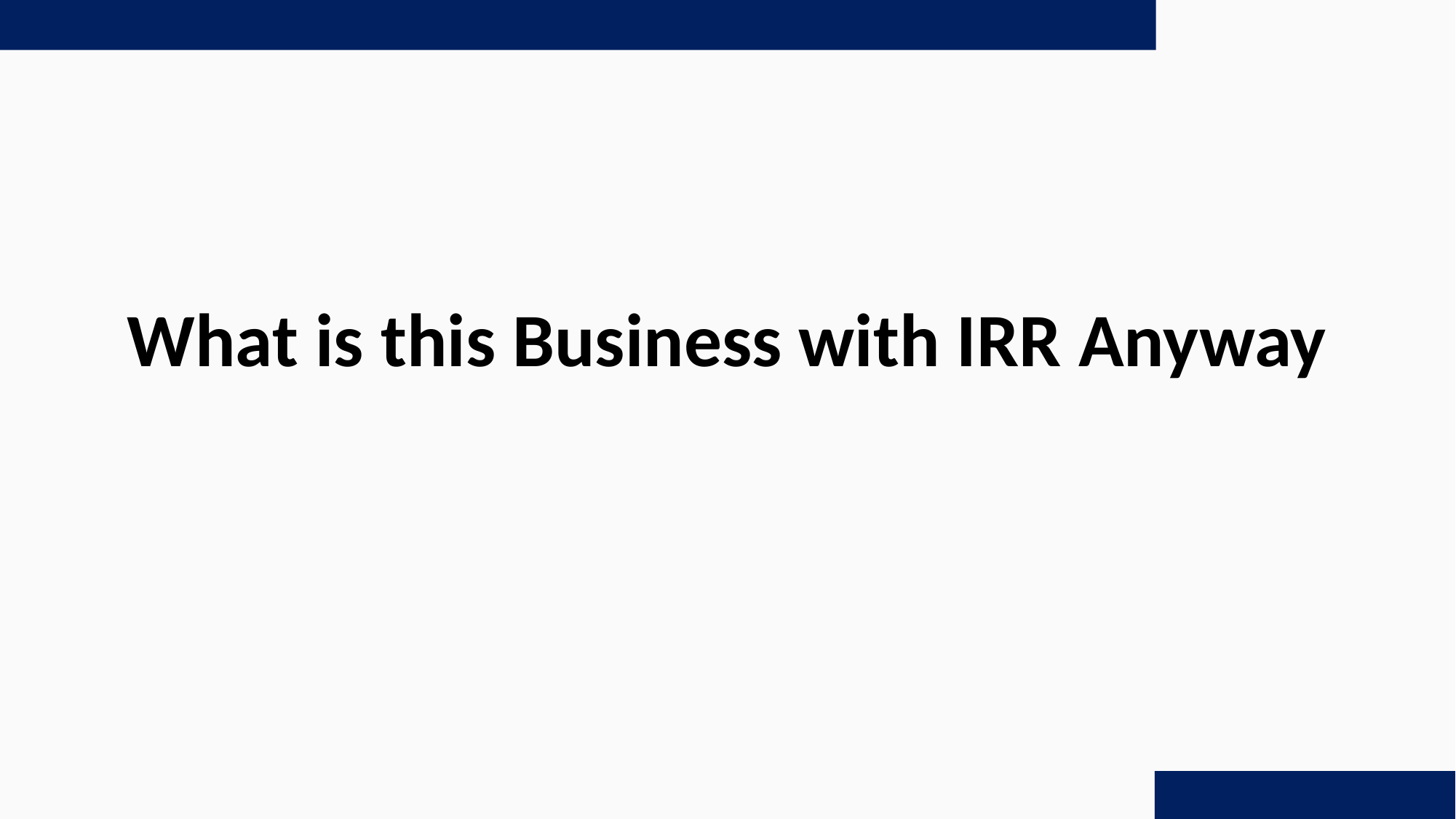

# What is this Business with IRR Anyway